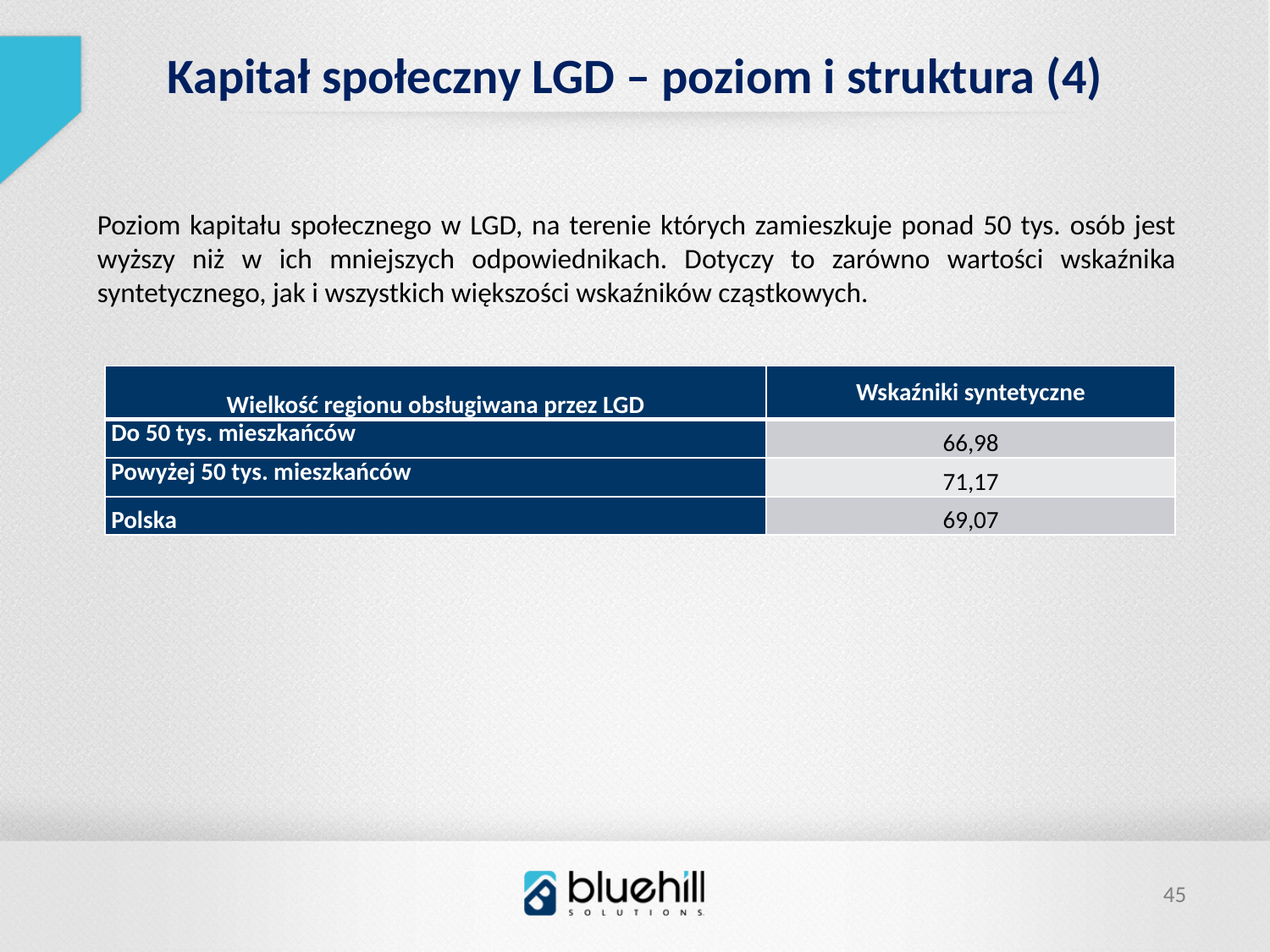

Kapitał społeczny LGD – poziom i struktura (4)
Poziom kapitału społecznego w LGD, na terenie których zamieszkuje ponad 50 tys. osób jest wyższy niż w ich mniejszych odpowiednikach. Dotyczy to zarówno wartości wskaźnika syntetycznego, jak i wszystkich większości wskaźników cząstkowych.
| Wielkość regionu obsługiwana przez LGD | Wskaźniki syntetyczne |
| --- | --- |
| Do 50 tys. mieszkańców | 66,98 |
| Powyżej 50 tys. mieszkańców | 71,17 |
| Polska | 69,07 |